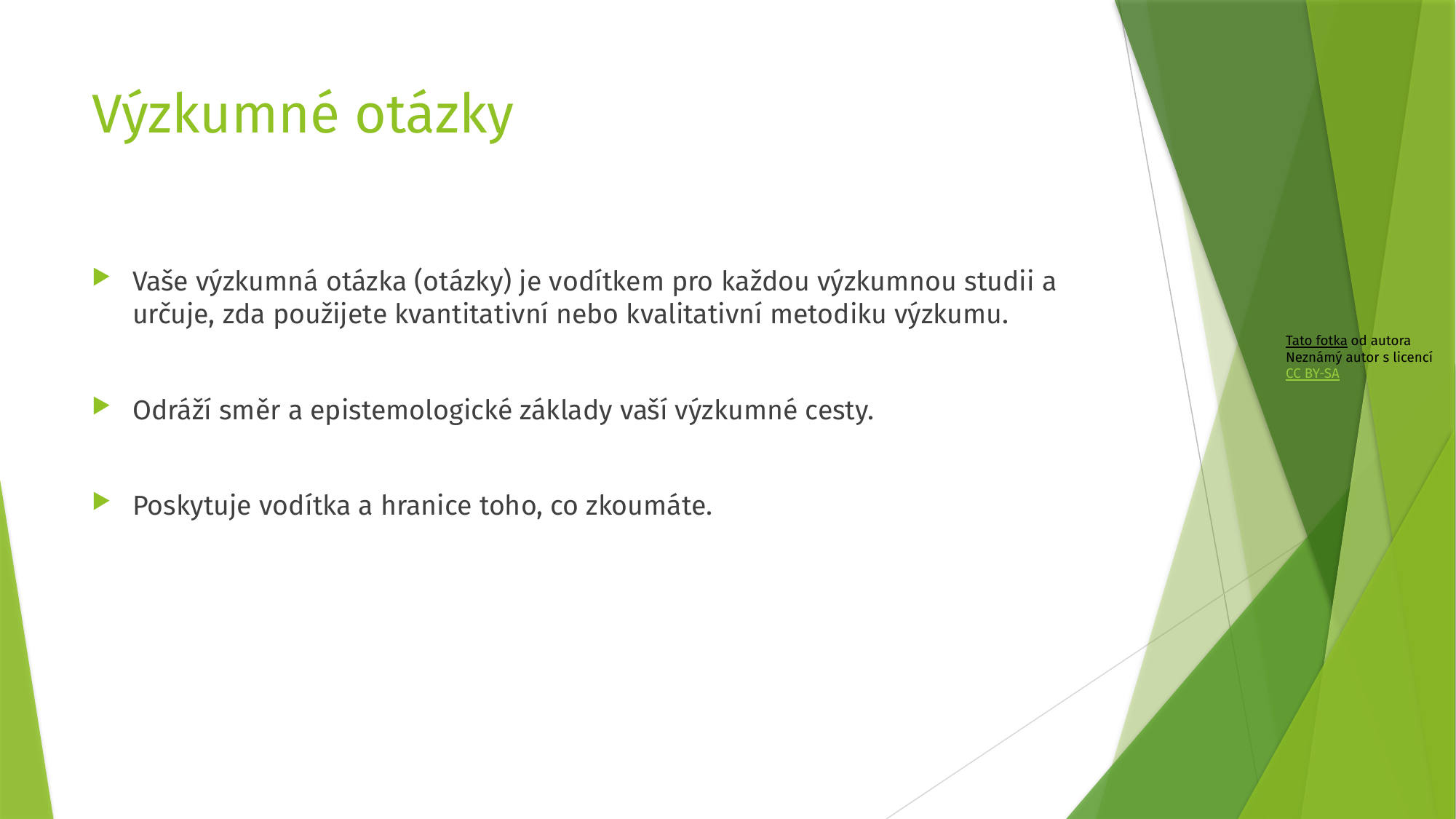

# Výzkumné otázky
Vaše výzkumná otázka (otázky) je vodítkem pro každou výzkumnou studii a určuje, zda použijete kvantitativní nebo kvalitativní metodiku výzkumu.

Odráží směr a epistemologické základy vaší výzkumné cesty.

Poskytuje vodítka a hranice toho, co zkoumáte.
Tato fotka od autora Neznámý autor s licencí CC BY-SA